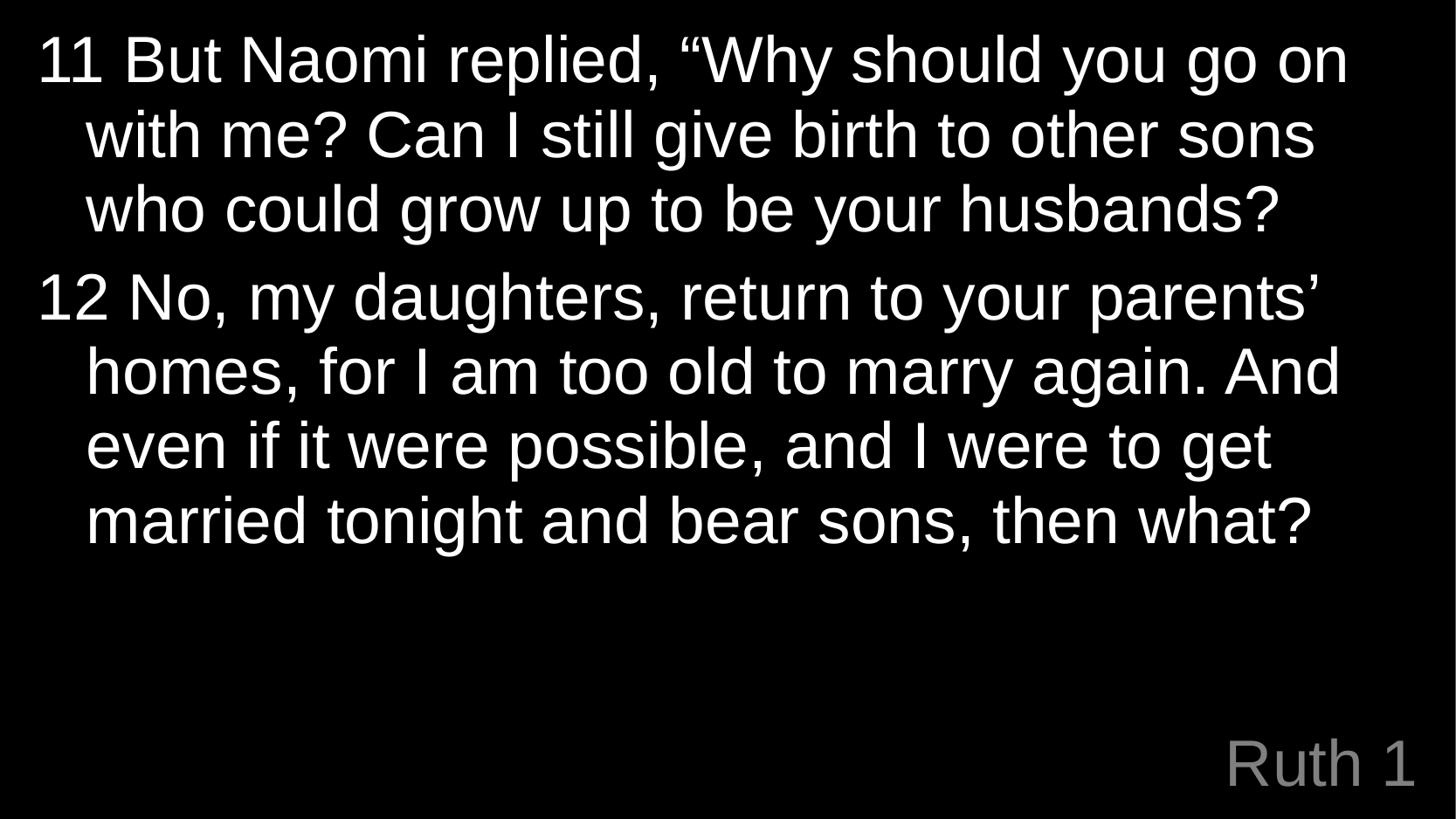

11 But Naomi replied, “Why should you go on with me? Can I still give birth to other sons who could grow up to be your husbands?
12 No, my daughters, return to your parents’ homes, for I am too old to marry again. And even if it were possible, and I were to get married tonight and bear sons, then what?
# Ruth 1